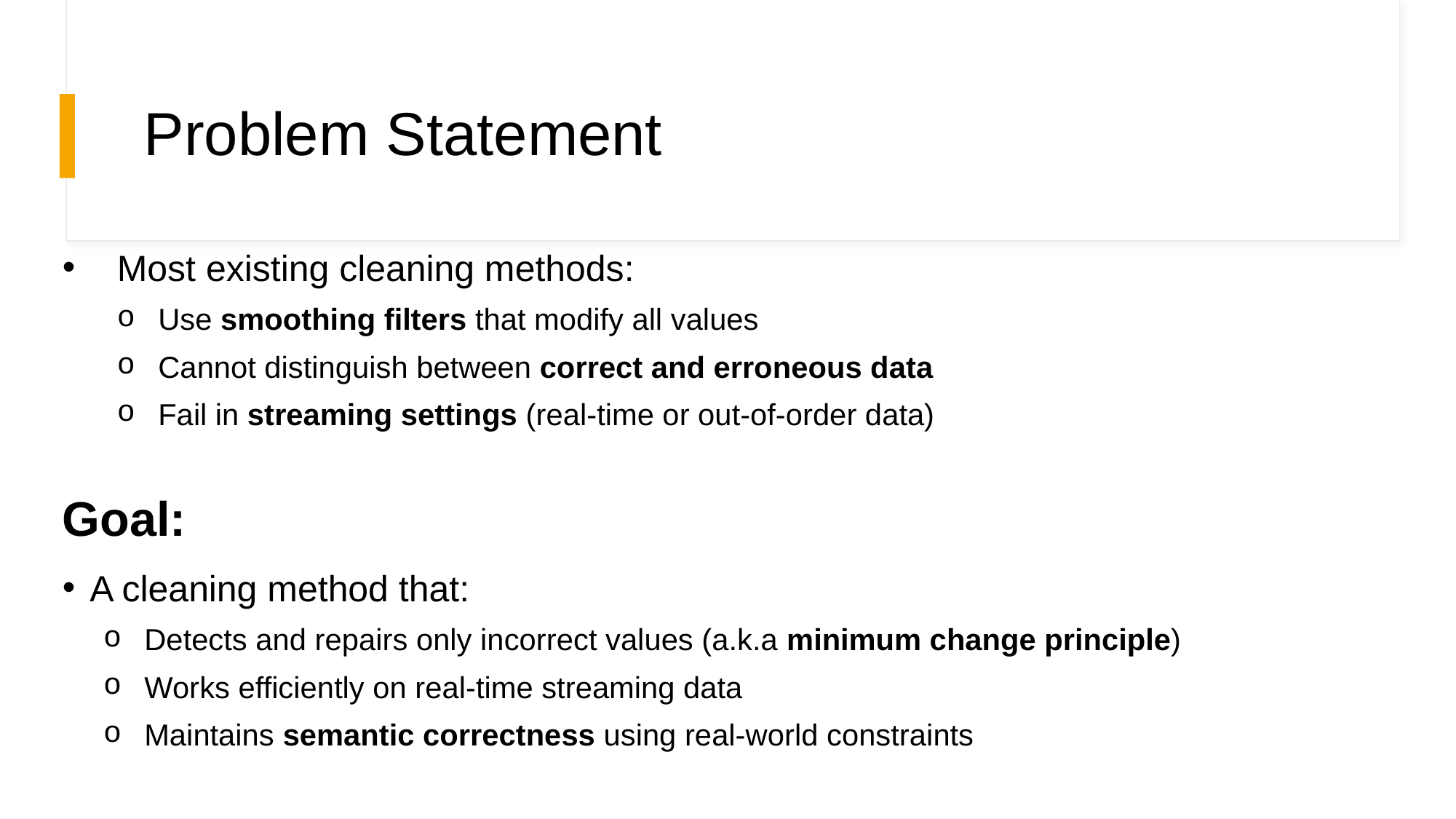

# Problem Statement
Most existing cleaning methods:
Use smoothing filters that modify all values
Cannot distinguish between correct and erroneous data
Fail in streaming settings (real-time or out-of-order data)

Goal:
A cleaning method that:
Detects and repairs only incorrect values (a.k.a minimum change principle)
Works efficiently on real-time streaming data
Maintains semantic correctness using real-world constraints